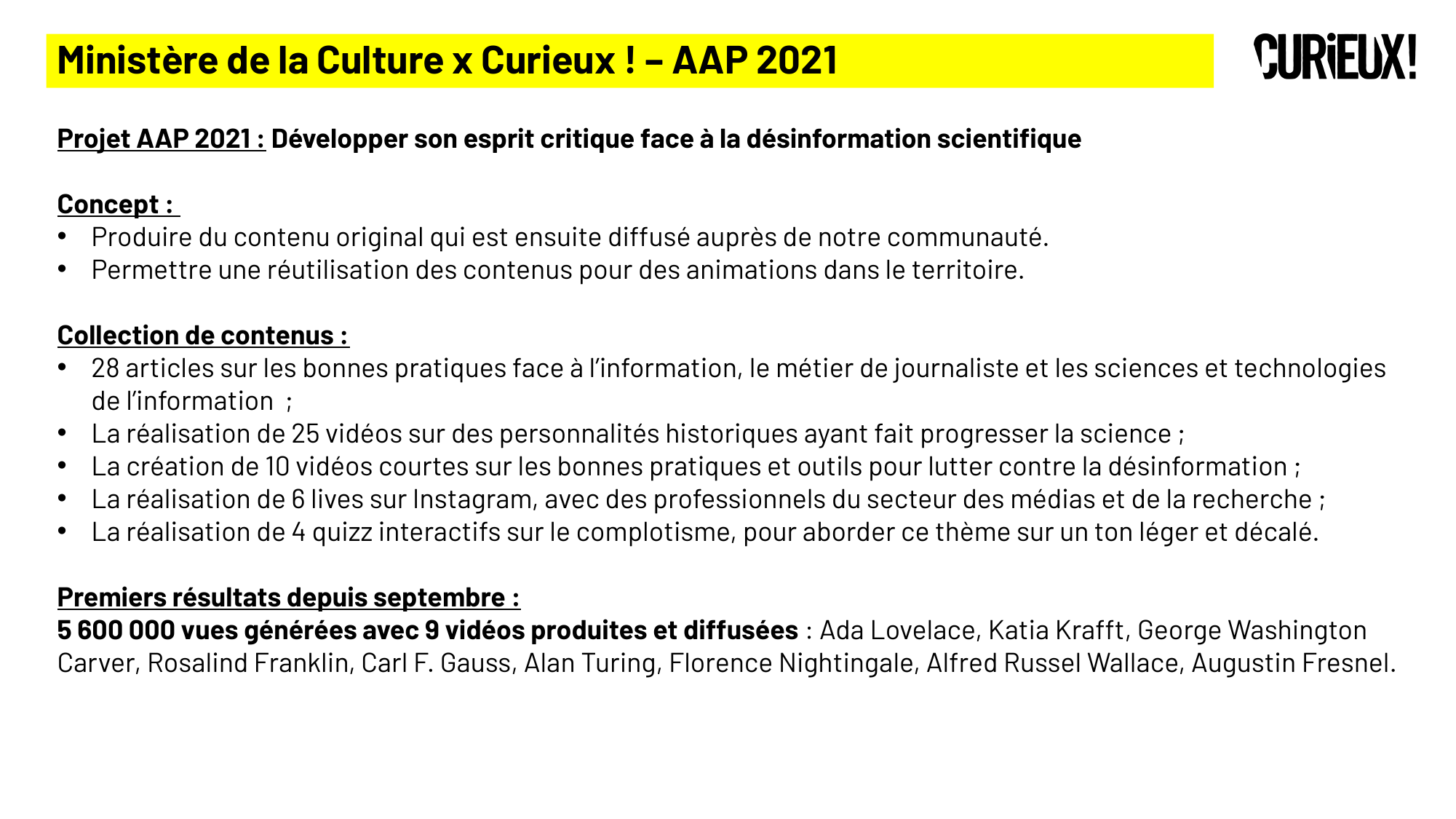

# Ministère de la Culture x Curieux ! – AAP 2021

Projet AAP 2021 : Développer son esprit critique face à la désinformation scientifique

Concept :
Produire du contenu original qui est ensuite diffusé auprès de notre communauté.
Permettre une réutilisation des contenus pour des animations dans le territoire.

Collection de contenus :
28 articles sur les bonnes pratiques face à l’information, le métier de journaliste et les sciences et technologies de l’information  ;
La réalisation de 25 vidéos sur des personnalités historiques ayant fait progresser la science ;
La création de 10 vidéos courtes sur les bonnes pratiques et outils pour lutter contre la désinformation ;
La réalisation de 6 lives sur Instagram, avec des professionnels du secteur des médias et de la recherche ;
La réalisation de 4 quizz interactifs sur le complotisme, pour aborder ce thème sur un ton léger et décalé.

Premiers résultats depuis septembre :
5 600 000 vues générées avec 9 vidéos produites et diffusées : Ada Lovelace, Katia Krafft, George Washington Carver, Rosalind Franklin, Carl F. Gauss, Alan Turing, Florence Nightingale, Alfred Russel Wallace, Augustin Fresnel.